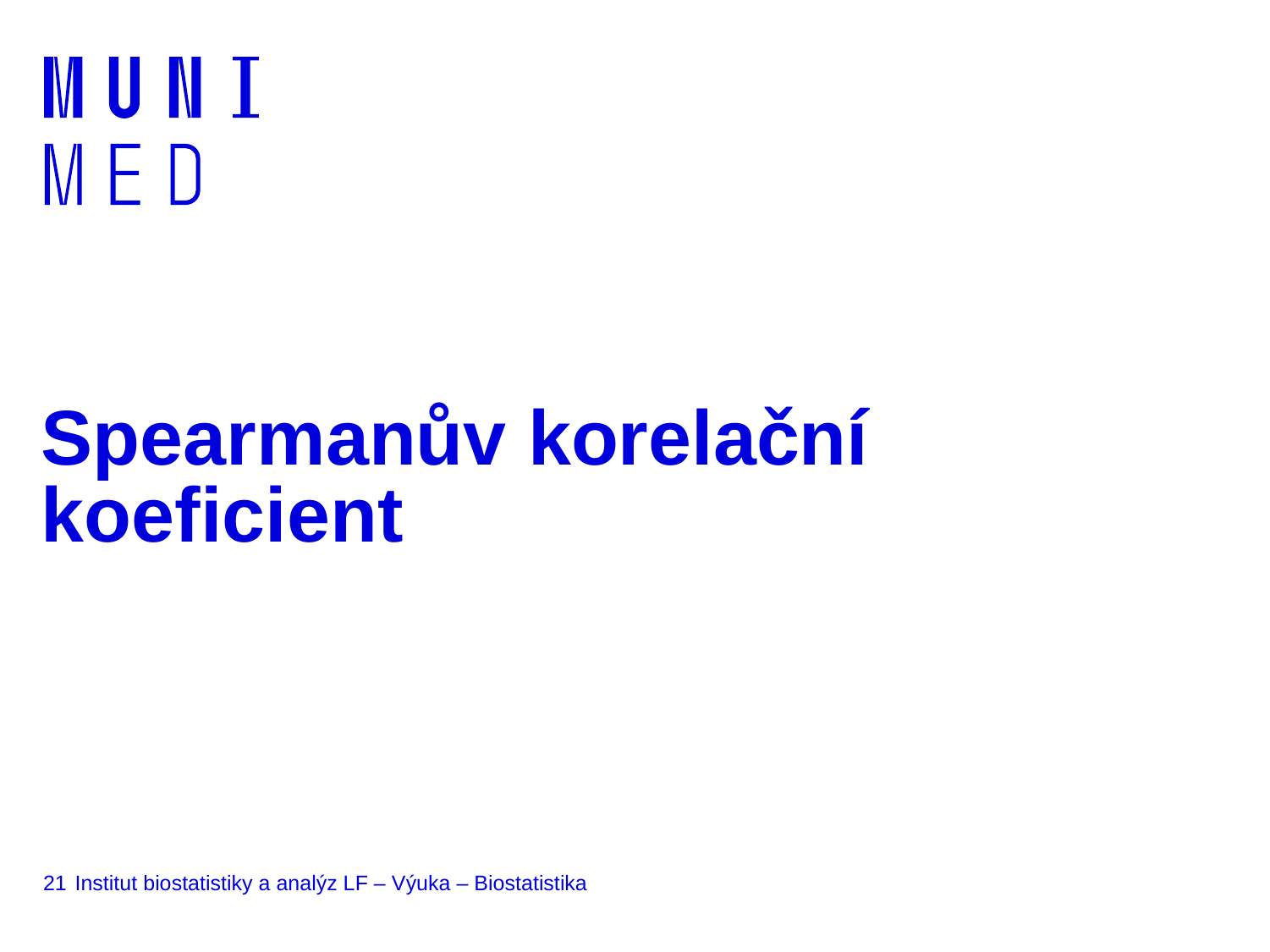

# Spearmanův korelační koeficient

21
Institut biostatistiky a analýz LF – Výuka – Biostatistika